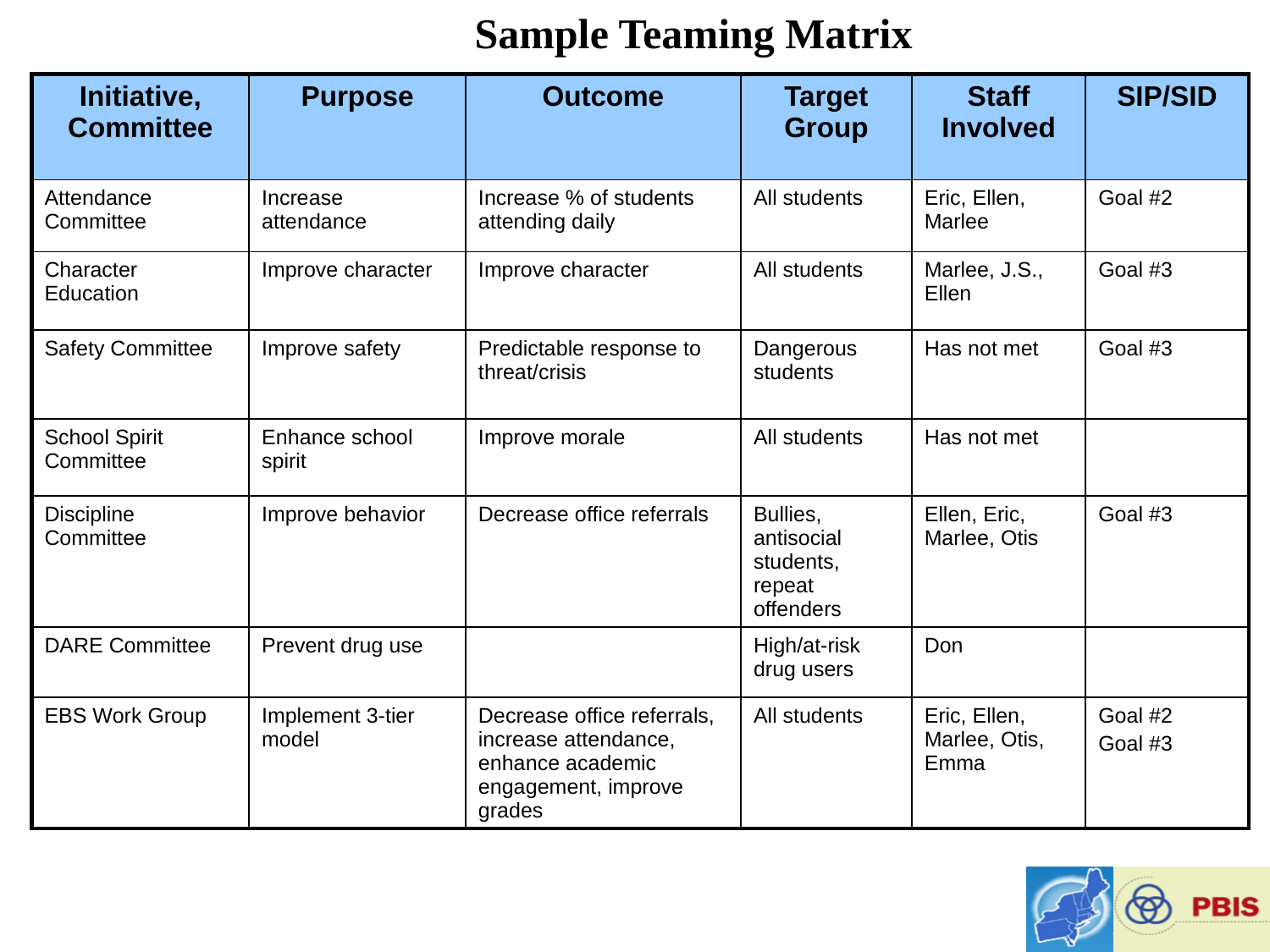

Sample Teaming Matrix
| Initiative, Committee | Purpose | Outcome | Target Group | Staff Involved | SIP/SID |
| --- | --- | --- | --- | --- | --- |
| Attendance Committee | Increase attendance | Increase % of students attending daily | All students | Eric, Ellen, Marlee | Goal #2 |
| Character Education | Improve character | Improve character | All students | Marlee, J.S., Ellen | Goal #3 |
| Safety Committee | Improve safety | Predictable response to threat/crisis | Dangerous students | Has not met | Goal #3 |
| School Spirit Committee | Enhance school spirit | Improve morale | All students | Has not met |  |
| Discipline Committee | Improve behavior | Decrease office referrals | Bullies, antisocial students, repeat offenders | Ellen, Eric, Marlee, Otis | Goal #3 |
| DARE Committee | Prevent drug use |  | High/at-risk drug users | Don |  |
| EBS Work Group | Implement 3-tier model | Decrease office referrals, increase attendance, enhance academic engagement, improve grades | All students | Eric, Ellen, Marlee, Otis, Emma | Goal #2 Goal #3 |